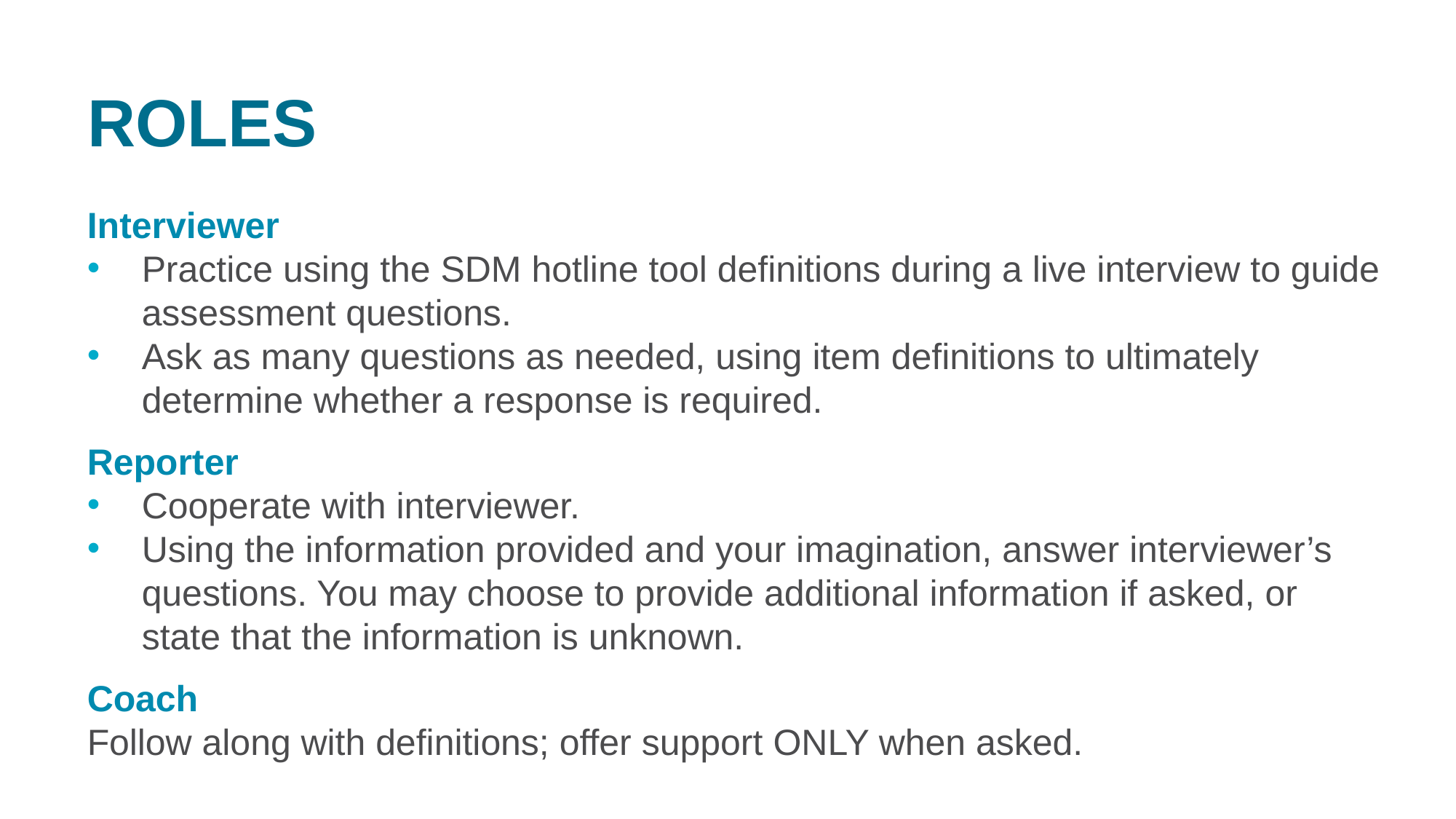

# Roles
Interviewer
Practice using the SDM hotline tool definitions during a live interview to guide assessment questions.
Ask as many questions as needed, using item definitions to ultimately determine whether a response is required.
Reporter
Cooperate with interviewer.
Using the information provided and your imagination, answer interviewer’s questions. You may choose to provide additional information if asked, or state that the information is unknown.
Coach
Follow along with definitions; offer support ONLY when asked.